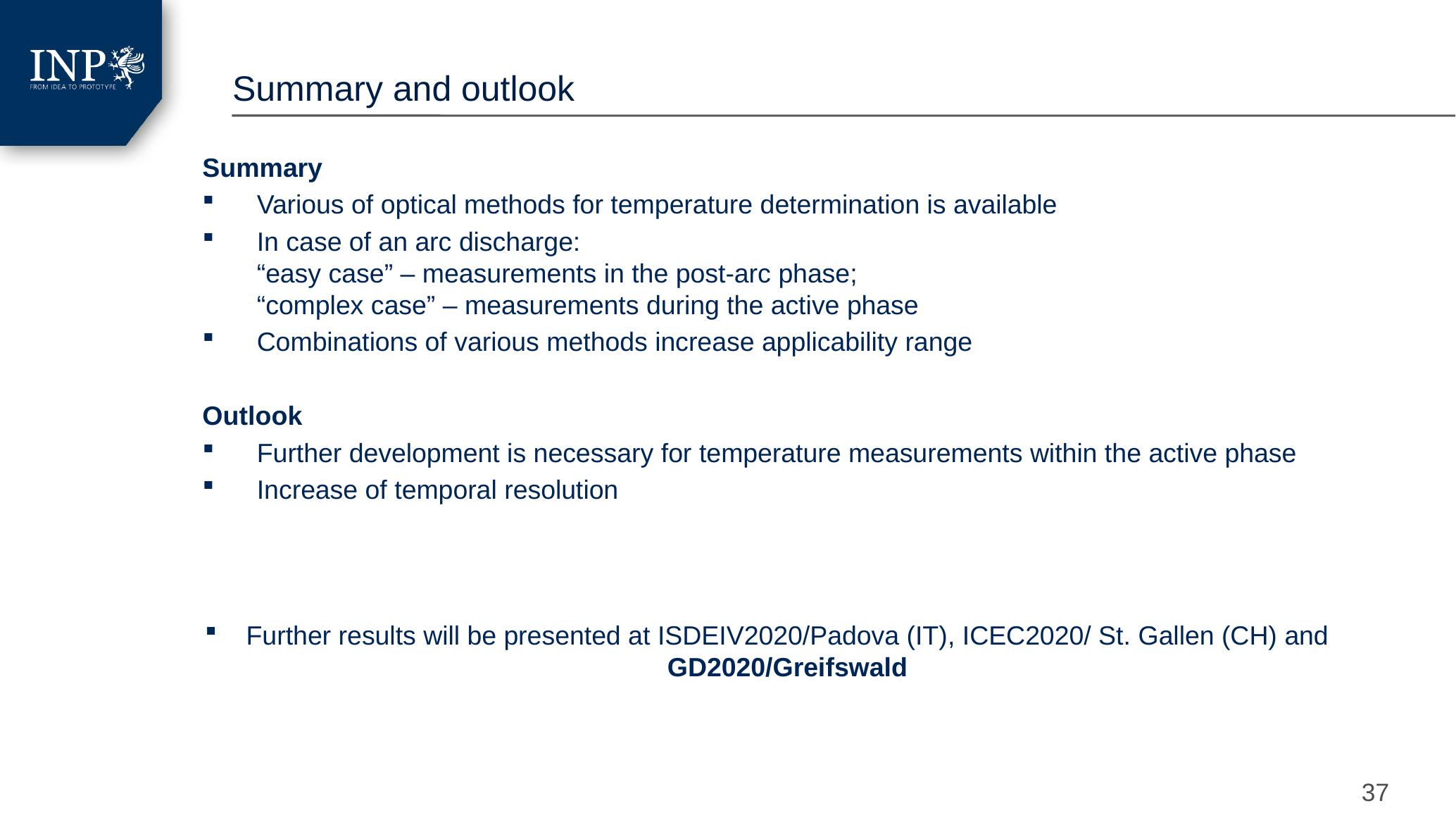

# Summary and outlook
Summary
Various of optical methods for temperature determination is available
In case of an arc discharge:
“easy case” – measurements in the post-arc phase;
“complex case” – measurements during the active phase
Combinations of various methods increase applicability range

Outlook
Further development is necessary for temperature measurements within the active phase
Increase of temporal resolution

Further results will be presented at ISDEIV2020/Padova (IT), ICEC2020/ St. Gallen (CH) and GD2020/Greifswald

37